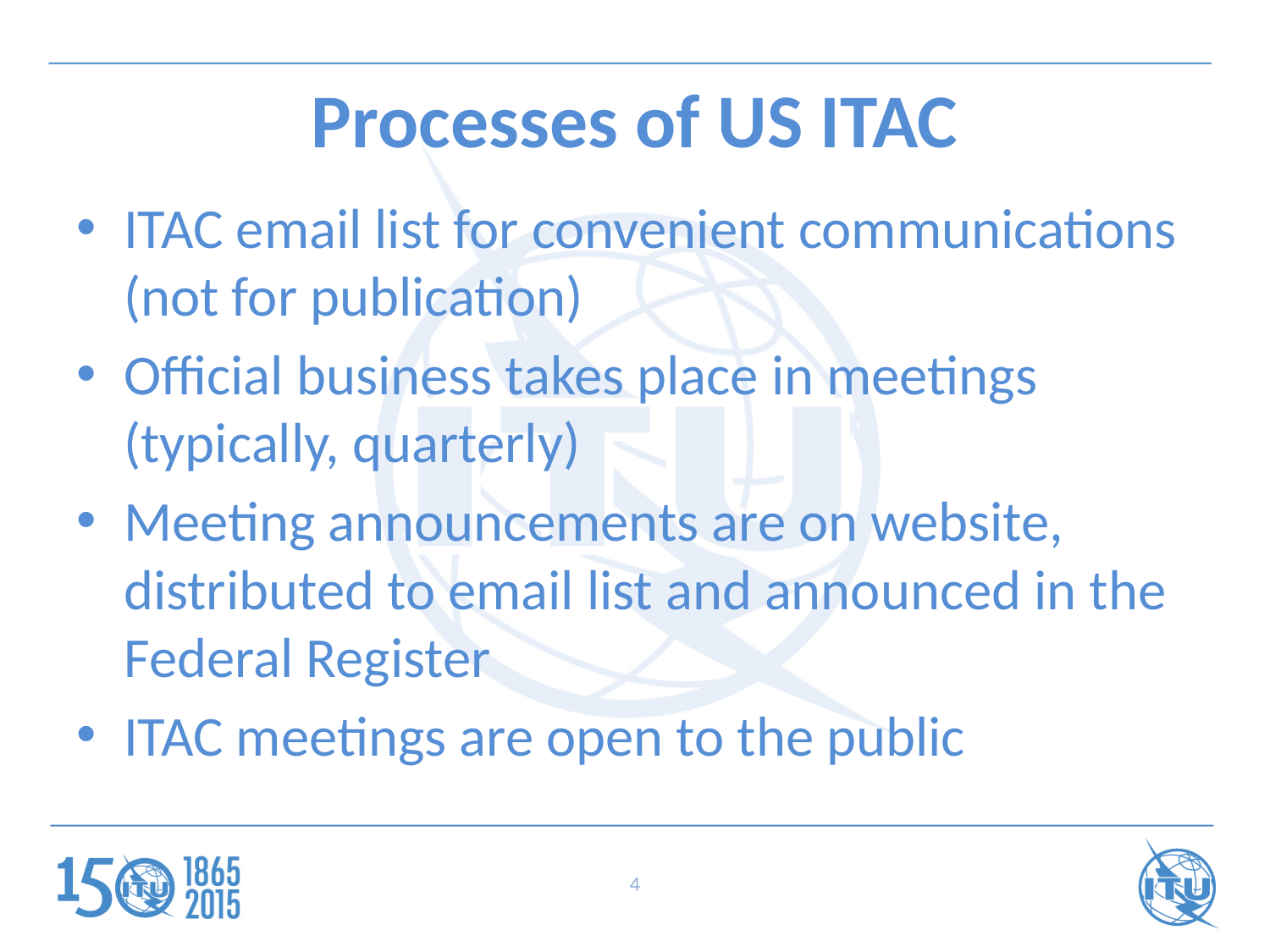

# Processes of US ITAC
ITAC email list for convenient communications (not for publication)
Official business takes place in meetings (typically, quarterly)
Meeting announcements are on website, distributed to email list and announced in the Federal Register
ITAC meetings are open to the public
4